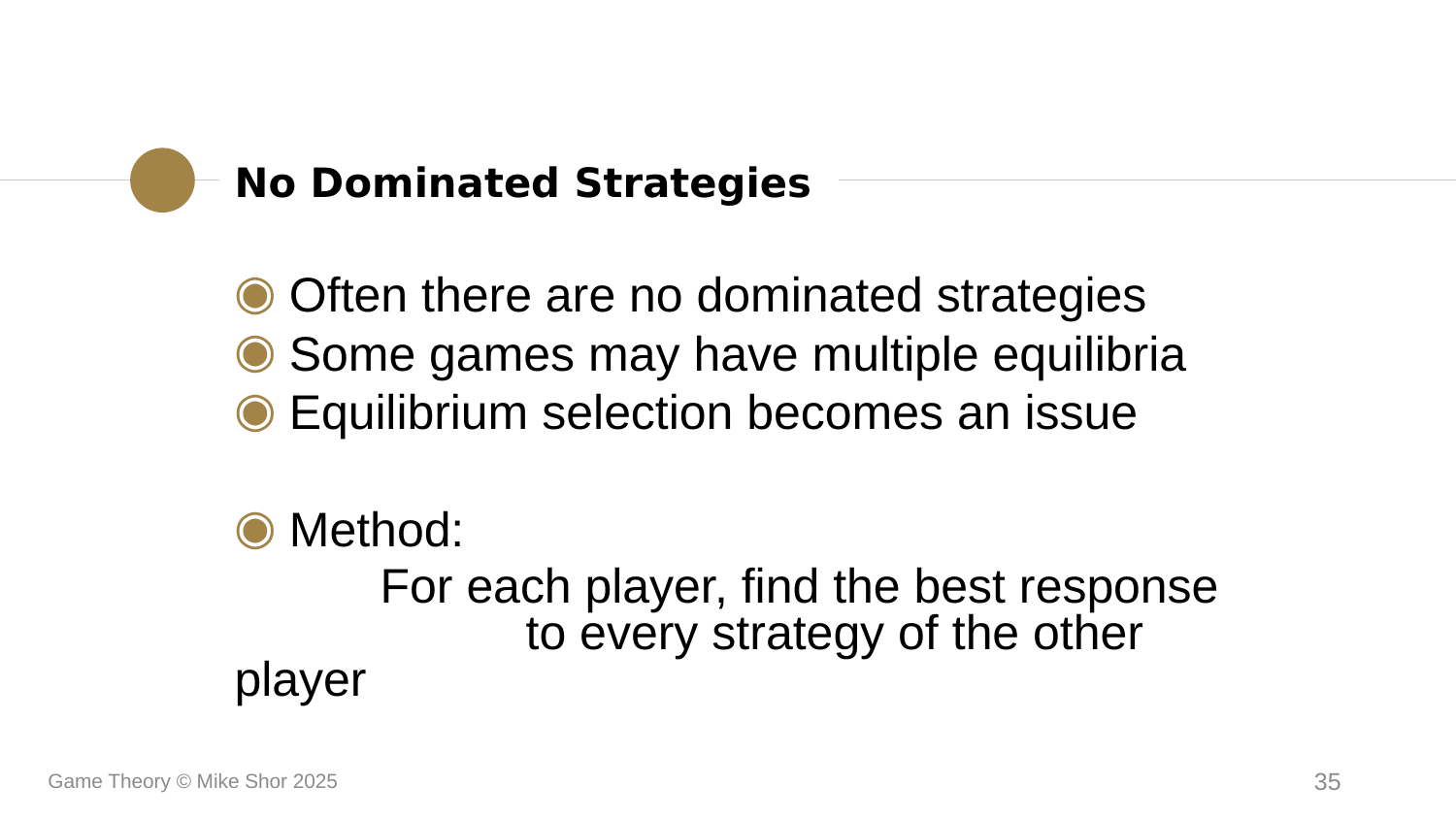

# No Dominated Strategies
Often there are no dominated strategies
Some games may have multiple equilibria
Equilibrium selection becomes an issue

Method:
	For each player, find the best response                     	to every strategy of the other player

Game Theory © Mike Shor 2025
35